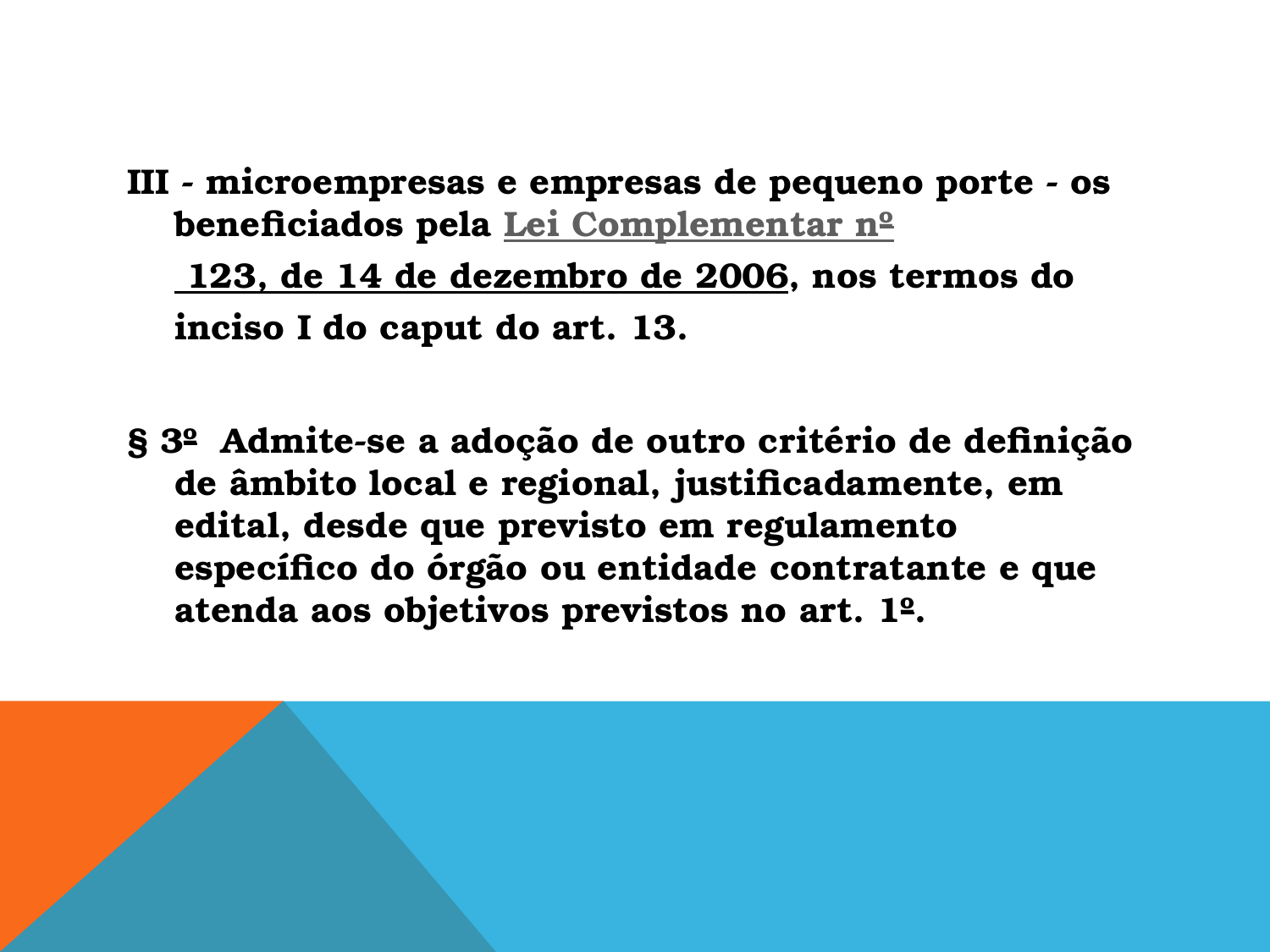

#
III - microempresas e empresas de pequeno porte - os beneficiados pela Lei Complementar nº 123, de 14 de dezembro de 2006, nos termos do inciso I do caput do art. 13.

§ 3º  Admite-se a adoção de outro critério de definição de âmbito local e regional, justificadamente, em edital, desde que previsto em regulamento específico do órgão ou entidade contratante e que atenda aos objetivos previstos no art. 1º.